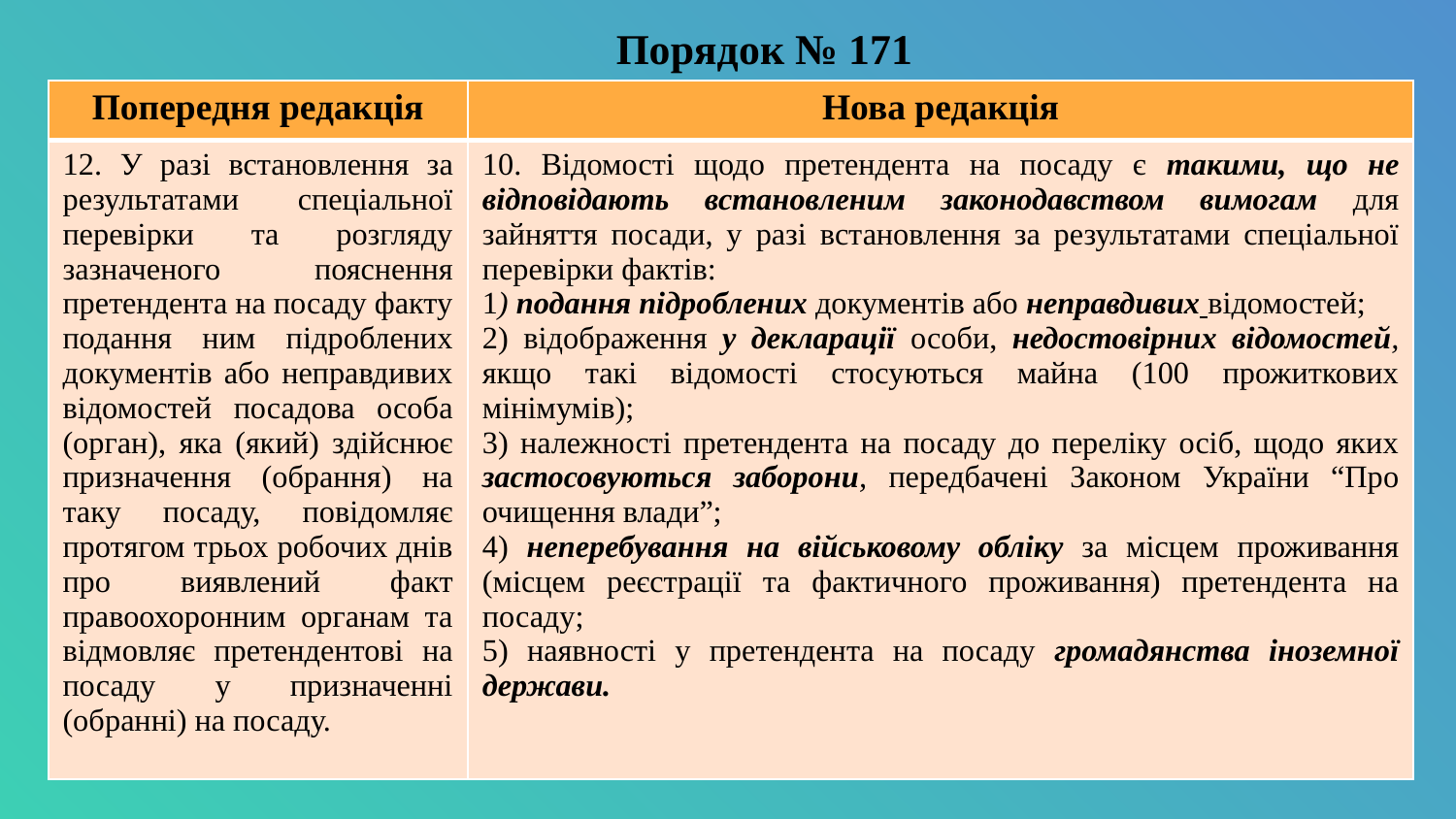

# Порядок № 171
| Попередня редакція | Нова редакція |
| --- | --- |
| 12. У разі встановлення за результатами спеціальної перевірки та розгляду зазначеного пояснення претендента на посаду факту подання ним підроблених документів або неправдивих відомостей посадова особа (орган), яка (який) здійснює призначення (обрання) на таку посаду, повідомляє протягом трьох робочих днів про виявлений факт правоохоронним органам та відмовляє претендентові на посаду у призначенні (обранні) на посаду. | 10. Відомості щодо претендента на посаду є такими, що не відповідають встановленим законодавством вимогам для зайняття посади, у разі встановлення за результатами спеціальної перевірки фактів: 1) подання підроблених документів або неправдивих відомостей; 2) відображення у декларації особи, недостовірних відомостей, якщо такі відомості стосуються майна (100 прожиткових мінімумів); 3) належності претендента на посаду до переліку осіб, щодо яких застосовуються заборони, передбачені Законом України “Про очищення влади”; 4) неперебування на військовому обліку за місцем проживання (місцем реєстрації та фактичного проживання) претендента на посаду; 5) наявності у претендента на посаду громадянства іноземної держави. |